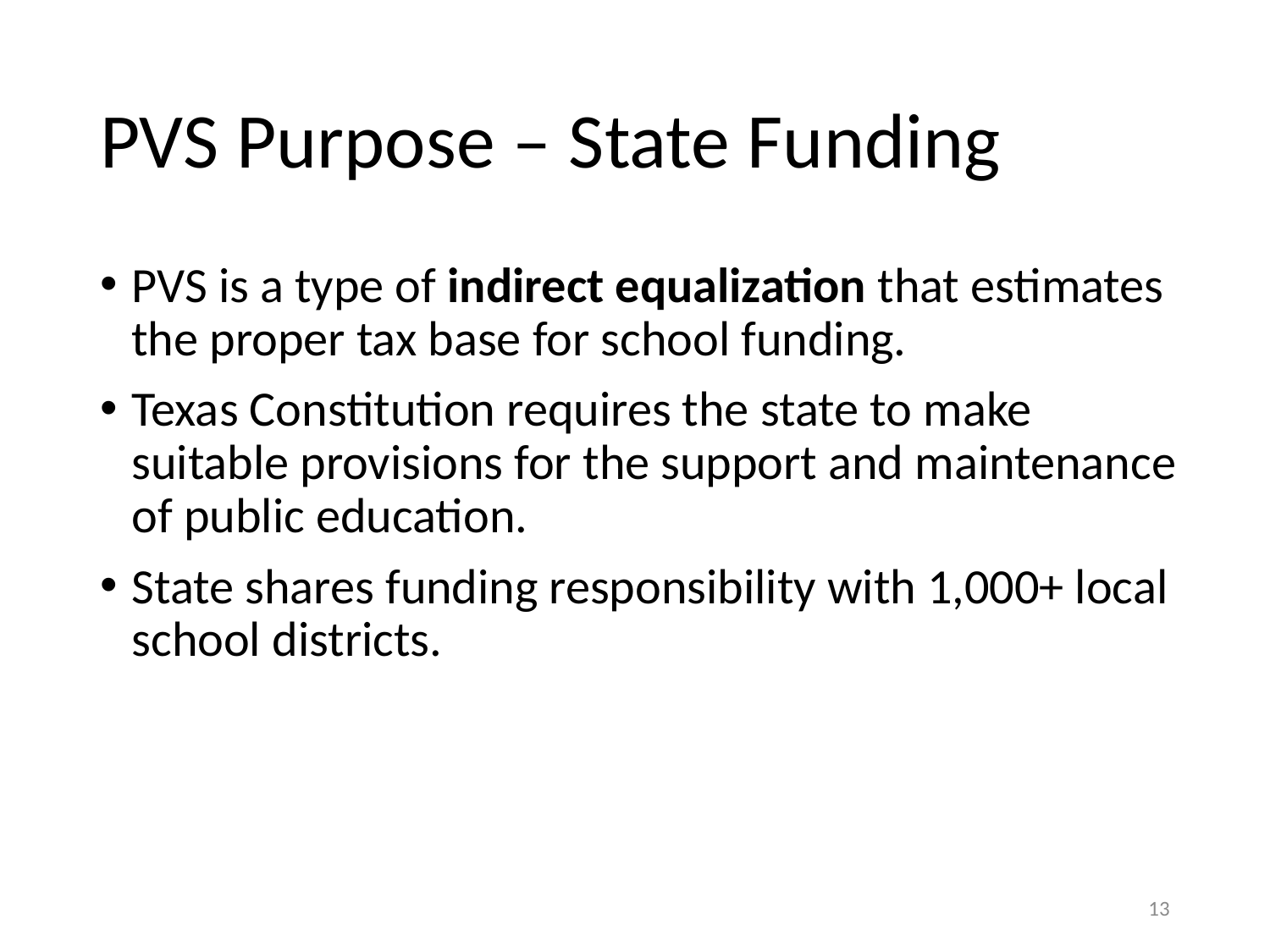

# PVS Purpose – State Funding
PVS is a type of indirect equalization that estimates the proper tax base for school funding.
Texas Constitution requires the state to make suitable provisions for the support and maintenance of public education.
State shares funding responsibility with 1,000+ local school districts.
13